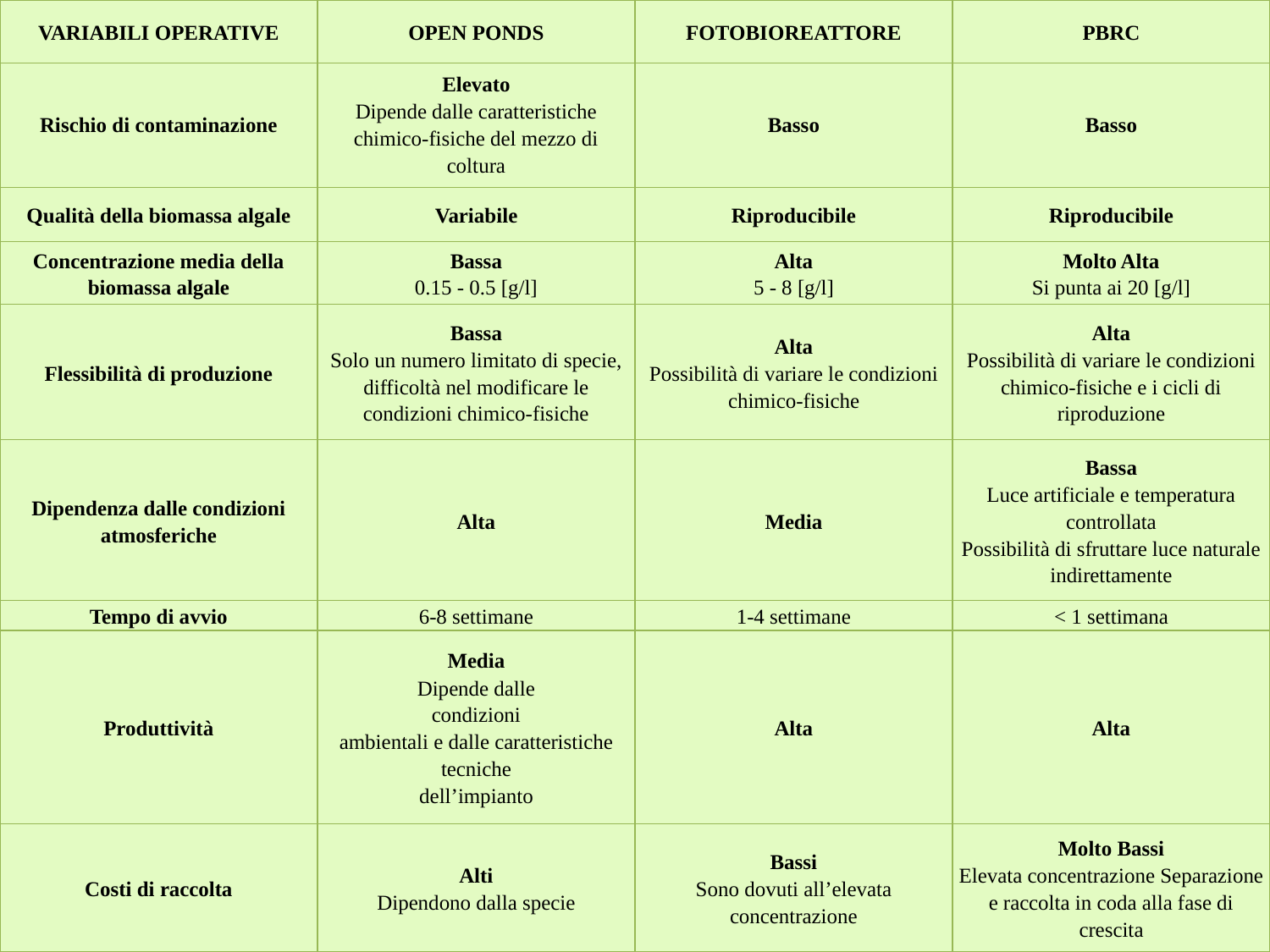

| VARIABILI OPERATIVE | OPEN PONDS | FOTOBIOREATTORE | PBRC |
| --- | --- | --- | --- |
| Rischio di contaminazione | Elevato Dipende dalle caratteristiche chimico-fisiche del mezzo di coltura | Basso | Basso |
| --- | --- | --- | --- |
| Qualità della biomassa algale | Variabile | Riproducibile | Riproducibile |
| Concentrazione media della biomassa algale | Bassa 0.15 - 0.5 [g/l] | Alta 5 - 8 [g/l] | Molto Alta Si punta ai 20 [g/l] |
| Flessibilità di produzione | Bassa Solo un numero limitato di specie, difficoltà nel modificare le condizioni chimico-fisiche | Alta Possibilità di variare le condizioni chimico-fisiche | Alta Possibilità di variare le condizioni chimico-fisiche e i cicli di riproduzione |
| Dipendenza dalle condizioni atmosferiche | Alta | Media | Bassa Luce artificiale e temperatura controllata Possibilità di sfruttare luce naturale indirettamente |
| Tempo di avvio | 6-8 settimane | 1-4 settimane | < 1 settimana |
| Produttività | Media Dipende dalle condizioni ambientali e dalle caratteristiche tecniche dell’impianto | Alta | Alta |
| Costi di raccolta | Alti Dipendono dalla specie | Bassi Sono dovuti all’elevata concentrazione | Molto Bassi Elevata concentrazione Separazione e raccolta in coda alla fase di crescita |